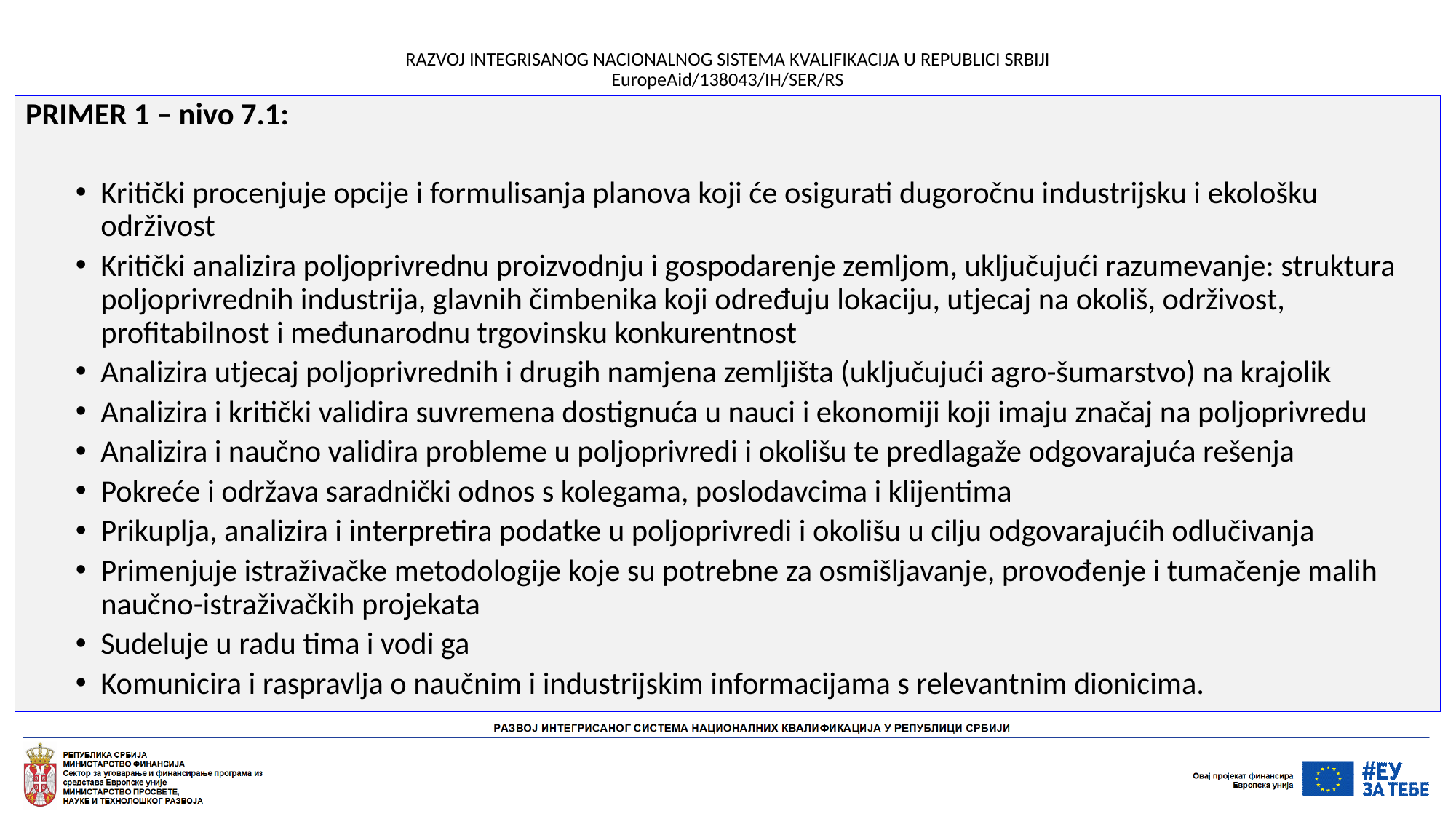

# RAZVOJ INTEGRISANOG NACIONALNOG SISTEMA KVALIFIKACIJA U REPUBLICI SRBIJI EuropeAid/138043/IH/SER/RS
PRIMER 1 – nivo 7.1:

Kritički procenjuje opcije i formulisanja planova koji će osigurati dugoročnu industrijsku i ekološku održivost
Kritički analizira poljoprivrednu proizvodnju i gospodarenje zemljom, uključujući razumevanje: struktura poljoprivrednih industrija, glavnih čimbenika koji određuju lokaciju, utjecaj na okoliš, održivost, profitabilnost i međunarodnu trgovinsku konkurentnost
Analizira utjecaj poljoprivrednih i drugih namjena zemljišta (uključujući agro-šumarstvo) na krajolik
Analizira i kritički validira suvremena dostignuća u nauci i ekonomiji koji imaju značaj na poljoprivredu
Analizira i naučno validira probleme u poljoprivredi i okolišu te predlagaže odgovarajuća rešenja
Pokreće i održava saradnički odnos s kolegama, poslodavcima i klijentima
Prikuplja, analizira i interpretira podatke u poljoprivredi i okolišu u cilju odgovarajućih odlučivanja
Primenjuje istraživačke metodologije koje su potrebne za osmišljavanje, provođenje i tumačenje malih naučno-istraživačkih projekata
Sudeluje u radu tima i vodi ga
Komunicira i raspravlja o naučnim i industrijskim informacijama s relevantnim dionicima.